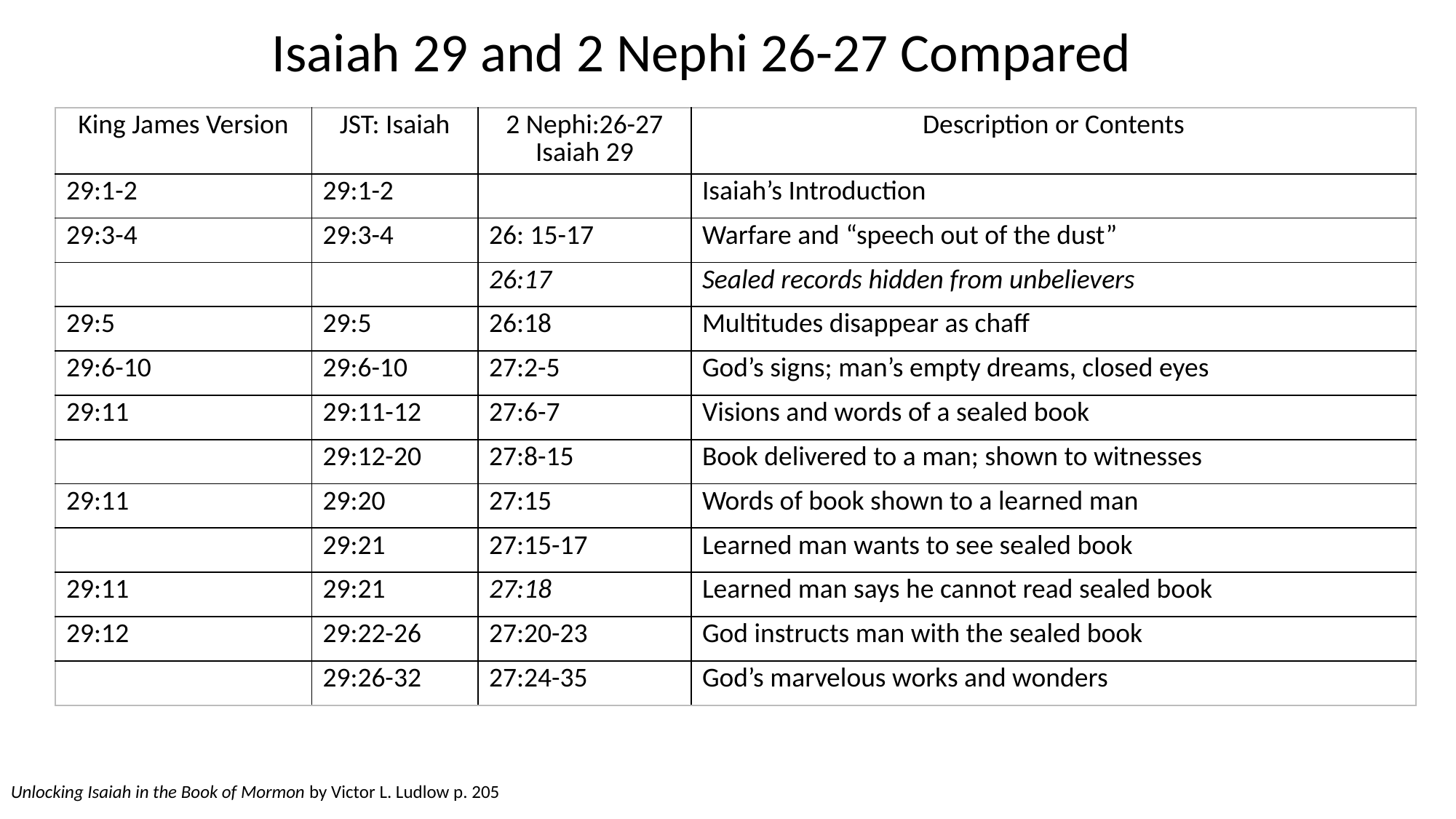

Isaiah 29 and 2 Nephi 26-27 Compared
| King James Version | JST: Isaiah | 2 Nephi:26-27 Isaiah 29 | Description or Contents |
| --- | --- | --- | --- |
| 29:1-2 | 29:1-2 |  | Isaiah’s Introduction |
| 29:3-4 | 29:3-4 | 26: 15-17 | Warfare and “speech out of the dust” |
|  |  | 26:17 | Sealed records hidden from unbelievers |
| 29:5 | 29:5 | 26:18 | Multitudes disappear as chaff |
| 29:6-10 | 29:6-10 | 27:2-5 | God’s signs; man’s empty dreams, closed eyes |
| 29:11 | 29:11-12 | 27:6-7 | Visions and words of a sealed book |
|  | 29:12-20 | 27:8-15 | Book delivered to a man; shown to witnesses |
| 29:11 | 29:20 | 27:15 | Words of book shown to a learned man |
|  | 29:21 | 27:15-17 | Learned man wants to see sealed book |
| 29:11 | 29:21 | 27:18 | Learned man says he cannot read sealed book |
| 29:12 | 29:22-26 | 27:20-23 | God instructs man with the sealed book |
|  | 29:26-32 | 27:24-35 | God’s marvelous works and wonders |
Unlocking Isaiah in the Book of Mormon by Victor L. Ludlow p. 205